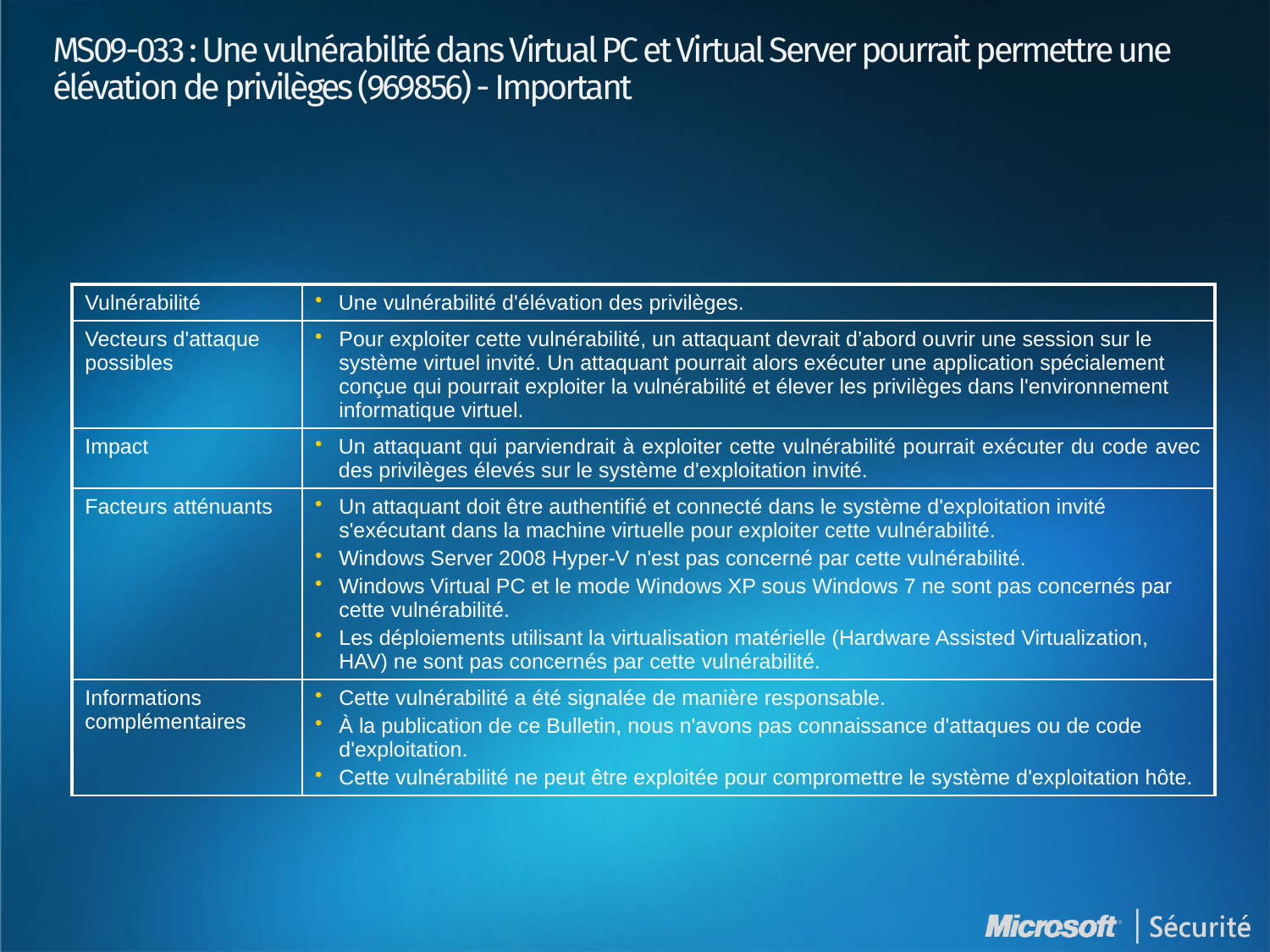

# MS09-033 : Une vulnérabilité dans Virtual PC et Virtual Server pourrait permettre une élévation de privilèges (969856) - Important
| Vulnérabilité | Une vulnérabilité d'élévation des privilèges. |
| --- | --- |
| Vecteurs d'attaque possibles | Pour exploiter cette vulnérabilité, un attaquant devrait d’abord ouvrir une session sur le système virtuel invité. Un attaquant pourrait alors exécuter une application spécialement conçue qui pourrait exploiter la vulnérabilité et élever les privilèges dans l'environnement informatique virtuel. |
| Impact | Un attaquant qui parviendrait à exploiter cette vulnérabilité pourrait exécuter du code avec des privilèges élevés sur le système d'exploitation invité. |
| Facteurs atténuants | Un attaquant doit être authentifié et connecté dans le système d'exploitation invité s'exécutant dans la machine virtuelle pour exploiter cette vulnérabilité. Windows Server 2008 Hyper-V n'est pas concerné par cette vulnérabilité. Windows Virtual PC et le mode Windows XP sous Windows 7 ne sont pas concernés par cette vulnérabilité. Les déploiements utilisant la virtualisation matérielle (Hardware Assisted Virtualization, HAV) ne sont pas concernés par cette vulnérabilité. |
| Informations complémentaires | Cette vulnérabilité a été signalée de manière responsable. À la publication de ce Bulletin, nous n'avons pas connaissance d'attaques ou de code d'exploitation. Cette vulnérabilité ne peut être exploitée pour compromettre le système d'exploitation hôte. |